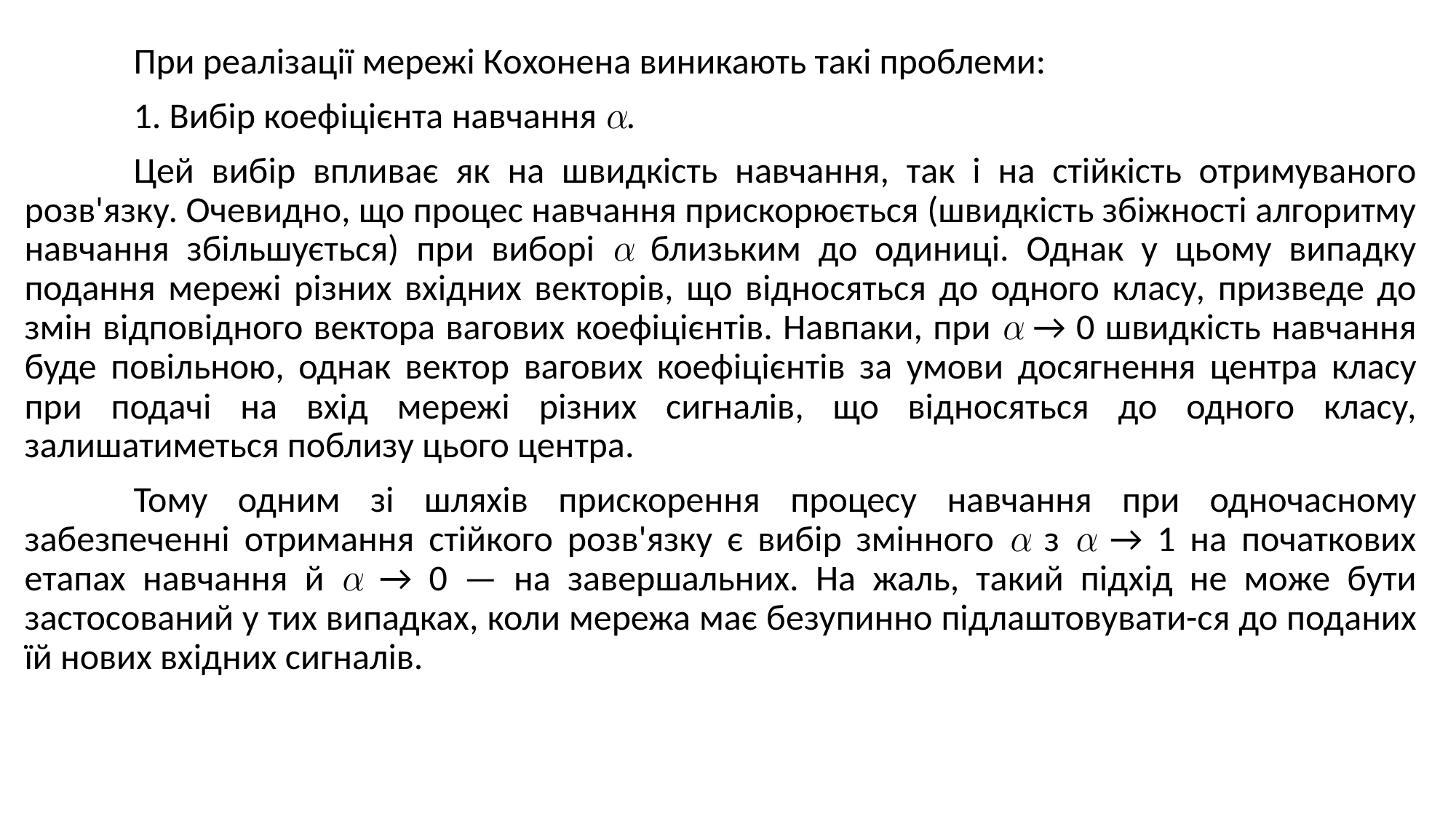

При реалізації мережі Кoхонена виникають такі проблеми:
	1. Вибір коефіцієнта навчання 𝛼.
	Цей вибір впливає як на швидкість навчання, так і на стійкість отримуваного розв'язку. Очевидно, що процес навчання прискорюється (швидкість збіжності алгоритму навчання збільшується) при виборі 𝛼 близьким до одиниці. Однак у цьому випадку подання мережі різних вхідних векторів, що відносяться до одного класу, призведе до змін відповідного вектора вагових коефіцієнтів. Навпаки, при 𝛼 → 0 швидкість навчання буде повільною, однак вектор вагових коефіцієнтів за умови досягнення центра класу при подачі на вхід мережі різних сигналів, що відносяться до одного класу, залишатиметься поблизу цього центра.
	Тому одним зі шляхів прискорення процесу навчання при одночасному забезпеченні отримання стійкого розв'язку є вибір змінного 𝛼 з 𝛼 → 1 на початкових етапах навчання й 𝛼 → 0 — на завершальних. На жаль, такий підхід не може бути застосований у тих випадках, коли мережа має безупинно підлаштовувати-ся до поданих їй нових вхідних сигналів.